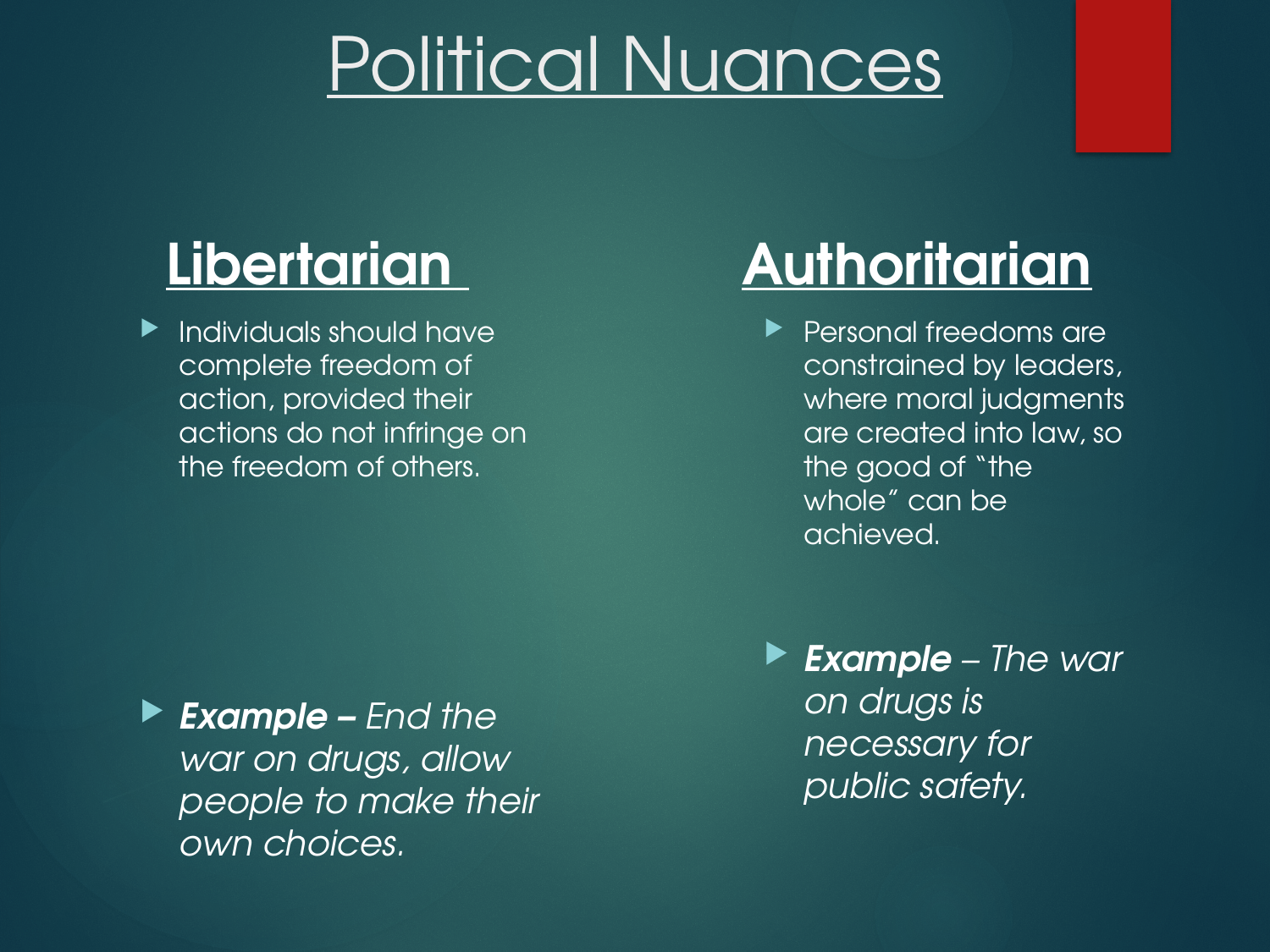

# Political Nuances
Libertarian
Individuals should have complete freedom of action, provided their actions do not infringe on the freedom of others.

Example – End the war on drugs, allow people to make their own choices.
Authoritarian
Personal freedoms are constrained by leaders, where moral judgments are created into law, so the good of “the whole” can be achieved.

Example – The war on drugs is necessary for public safety.